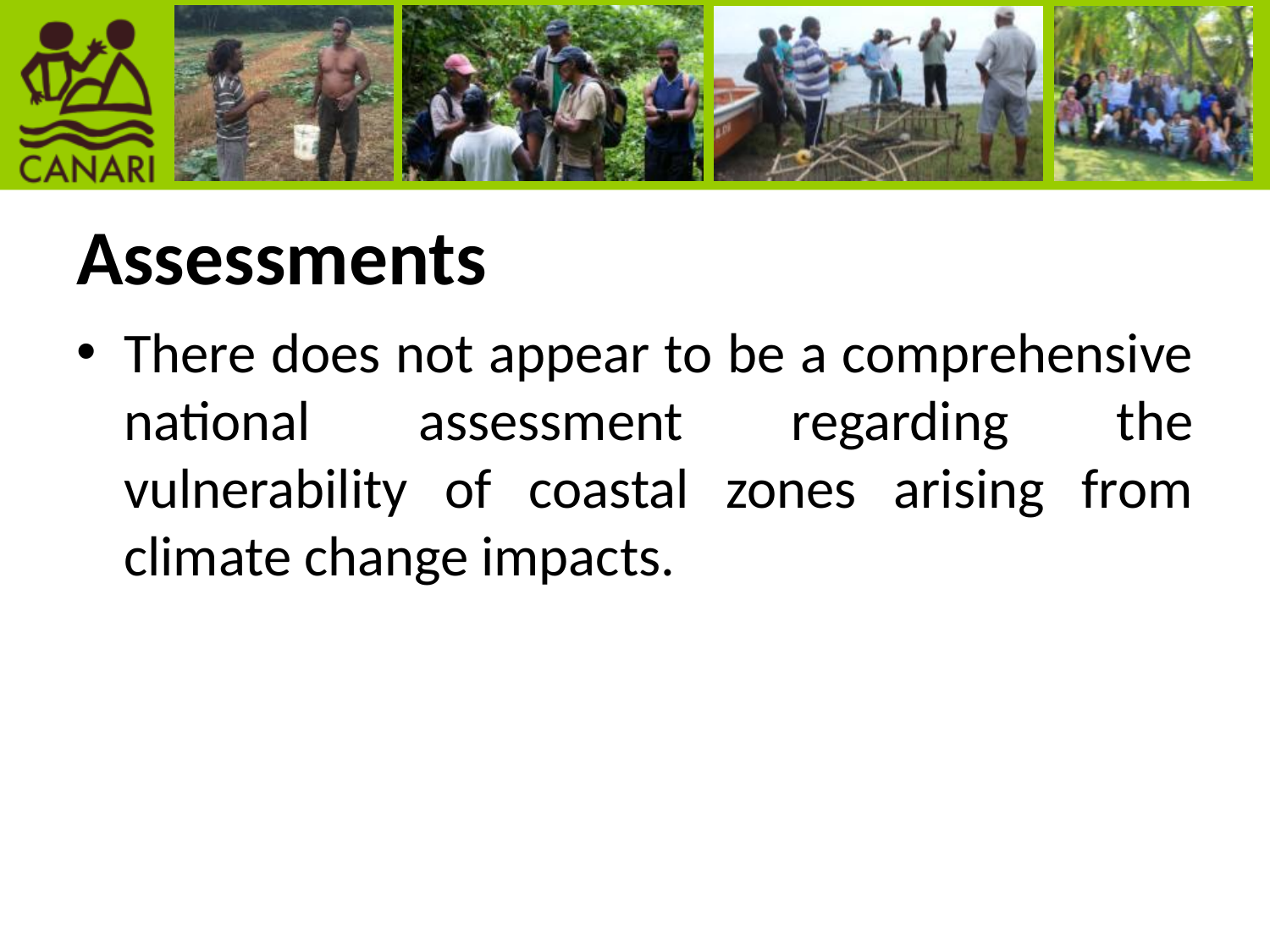

# Assessments
There does not appear to be a comprehensive national assessment regarding the vulnerability of coastal zones arising from climate change impacts.